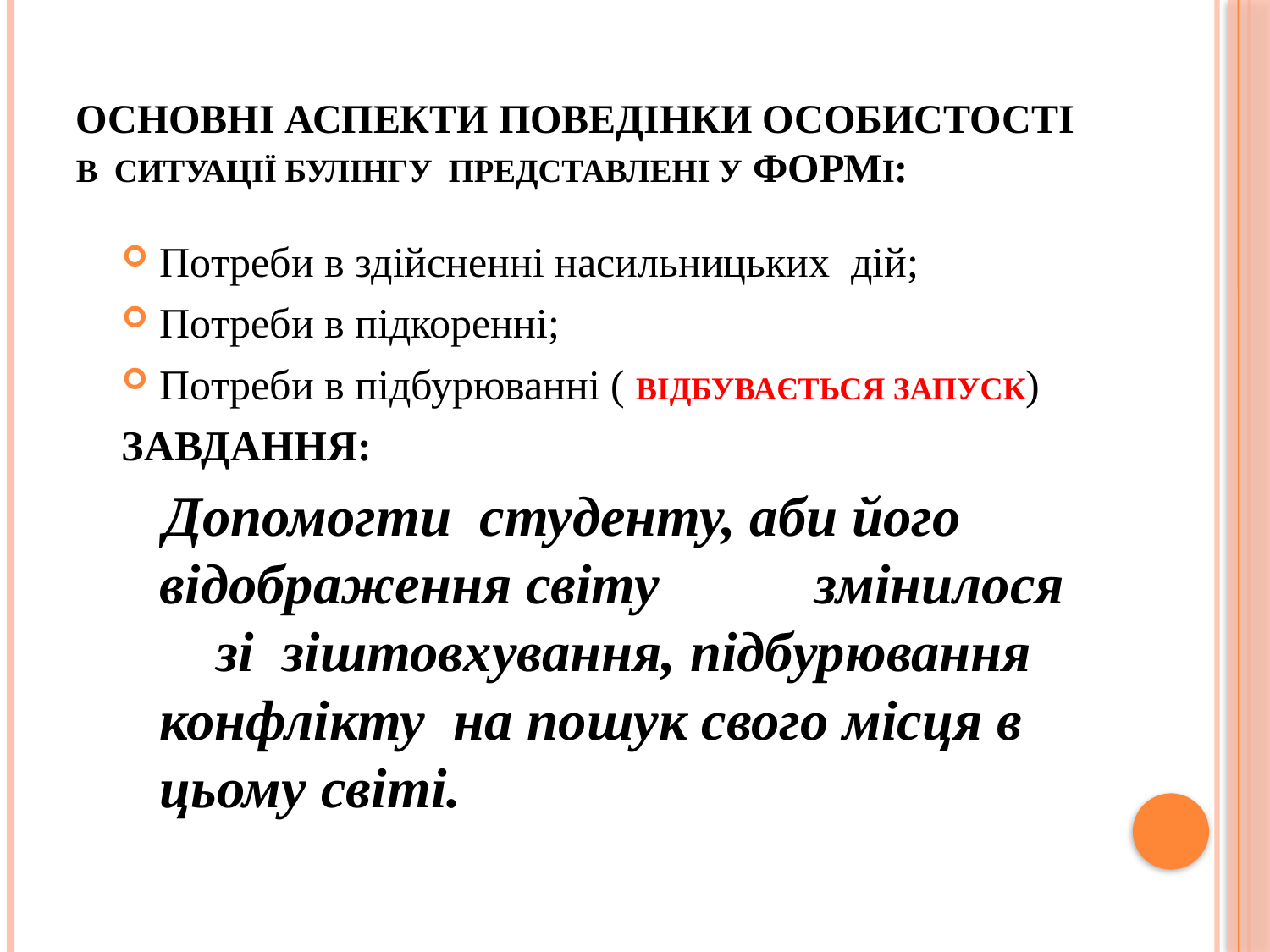

# Основні аспекти поведінки особистості  В  СИТУАЦІЇ БУЛІНГУ  ПРЕДСТАВЛЕНІ У формІ:
Потреби в здійсненні насильницьких  дій;
Потреби в підкоренні;
Потреби в підбурюванні ( ВІДБУВАЄТЬСЯ ЗАПУСК)
ЗАВДАННЯ:
    Допомогти  студенту, аби його відображення світу           змінилося     зі  зіштовхування, підбурювання конфлікту  на пошук свого місця в цьому світі.